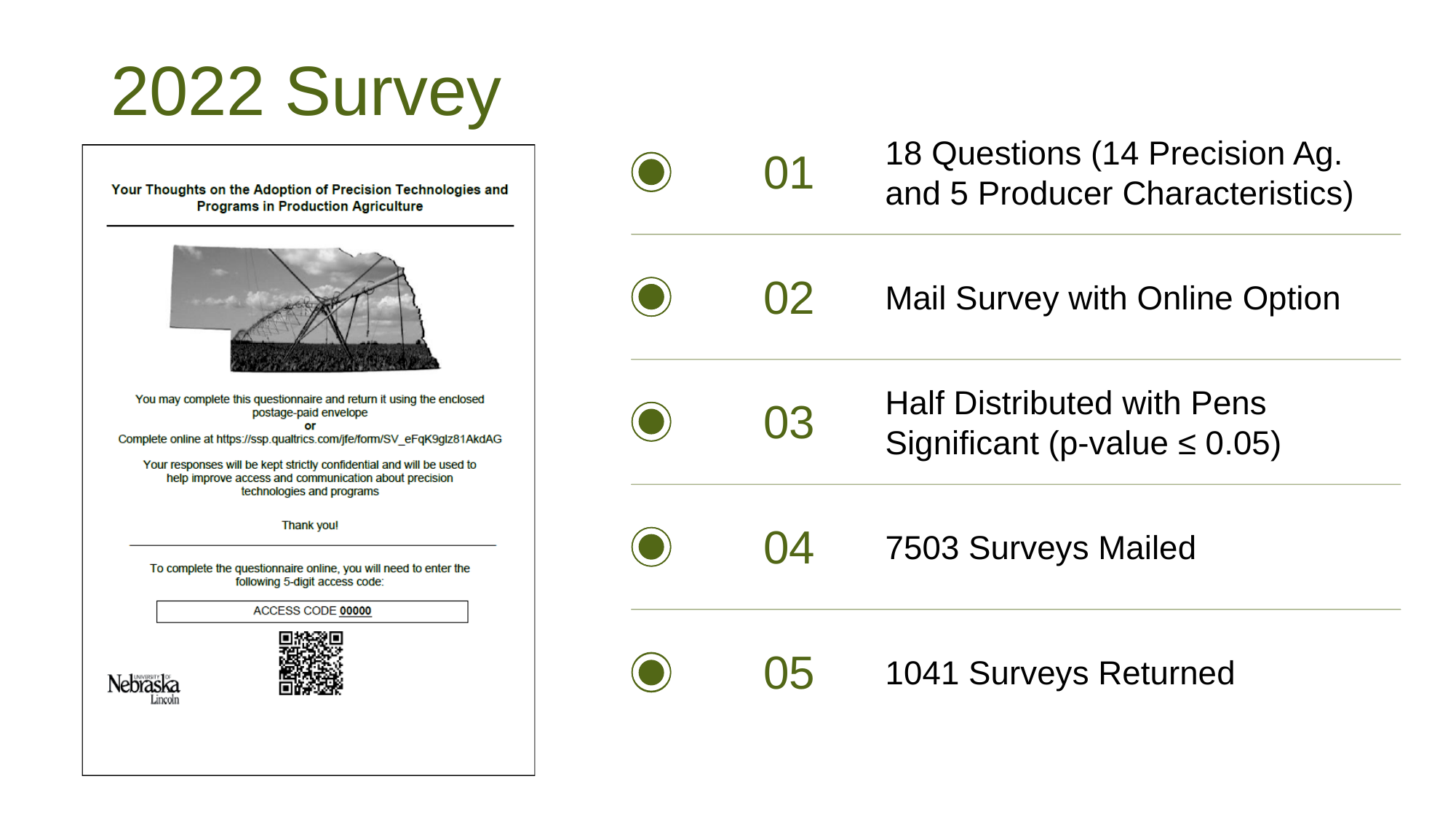

2022 Survey
18 Questions (14 Precision Ag. and 5 Producer Characteristics)

01

02
Mail Survey with Online Option

Half Distributed with Pens
Significant (p-value ≤ 0.05)

03

04
7503 Surveys Mailed

05
1041 Surveys Returned